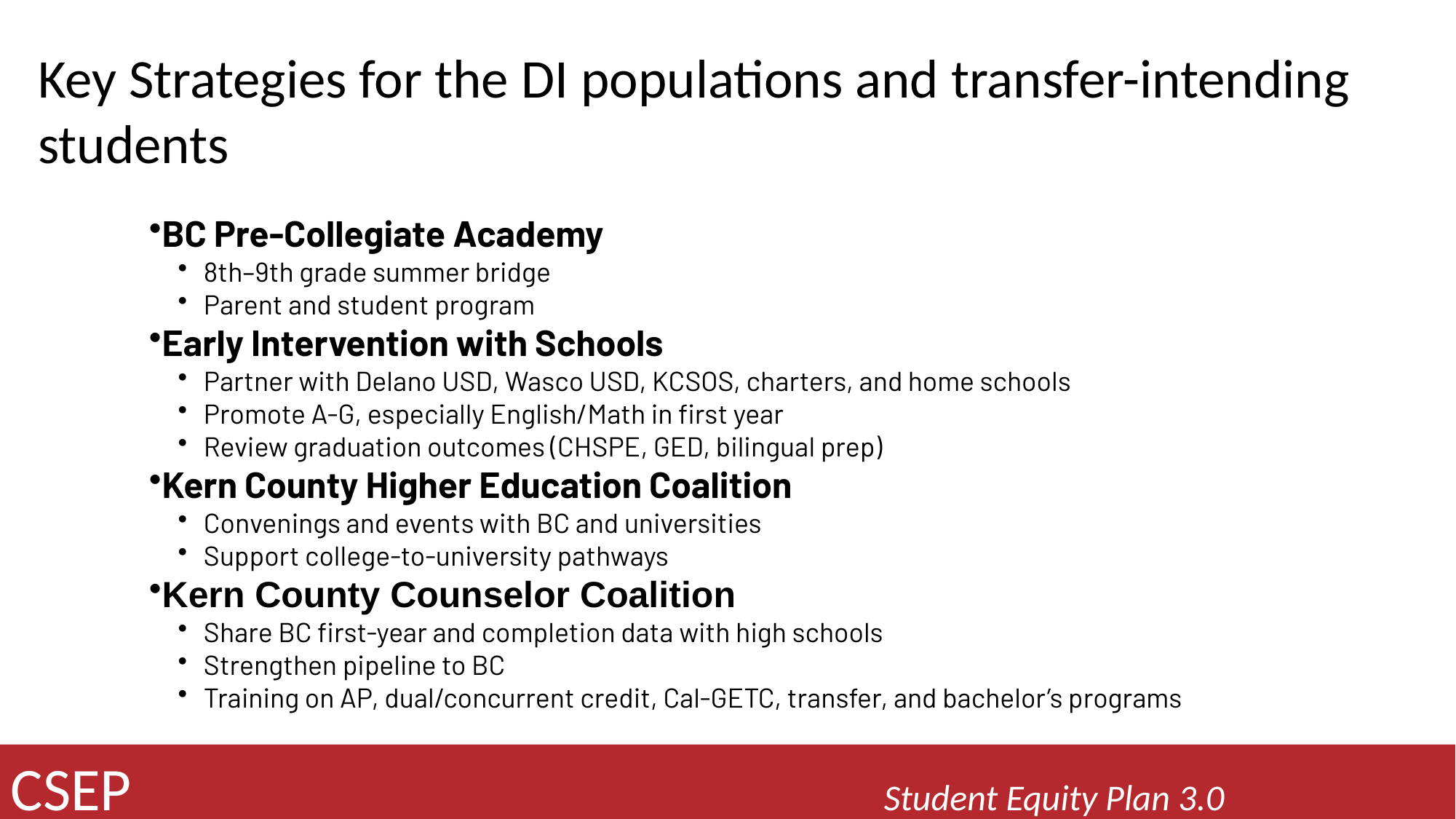

Key Strategies for the DI populations and transfer-intending students
BC Pre-Collegiate Academy
8th–9th grade summer bridge
Parent and student program
Early Intervention with Schools
Partner with Delano USD, Wasco USD, KCSOS, charters, and home schools
Promote A-G, especially English/Math in first year
Review graduation outcomes (CHSPE, GED, bilingual prep)
Kern County Higher Education Coalition
Convenings and events with BC and universities
Support college-to-university pathways
Kern County Counselor Coalition
Share BC first-year and completion data with high schools
Strengthen pipeline to BC
Training on AP, dual/concurrent credit, Cal-GETC, transfer, and bachelor’s programs

CSEP							Student Equity Plan 3.0